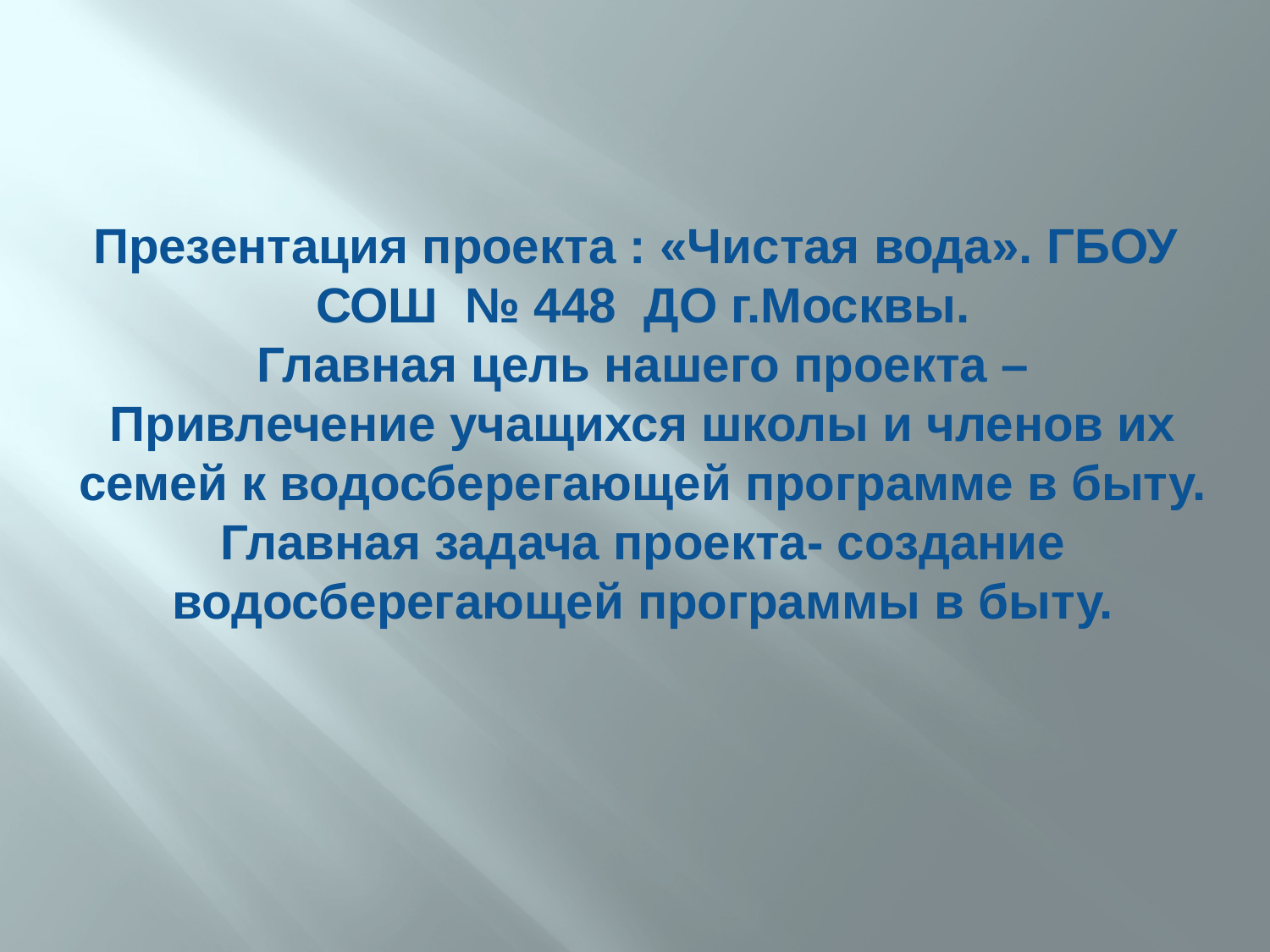

Презентация проекта : «Чистая вода». ГБОУ  СОШ  № 448  ДО г.Москвы.
 Главная цель нашего проекта –
Привлечение учащихся школы и членов их семей к водосберегающей программе в быту.
Главная задача проекта- создание водосберегающей программы в быту.